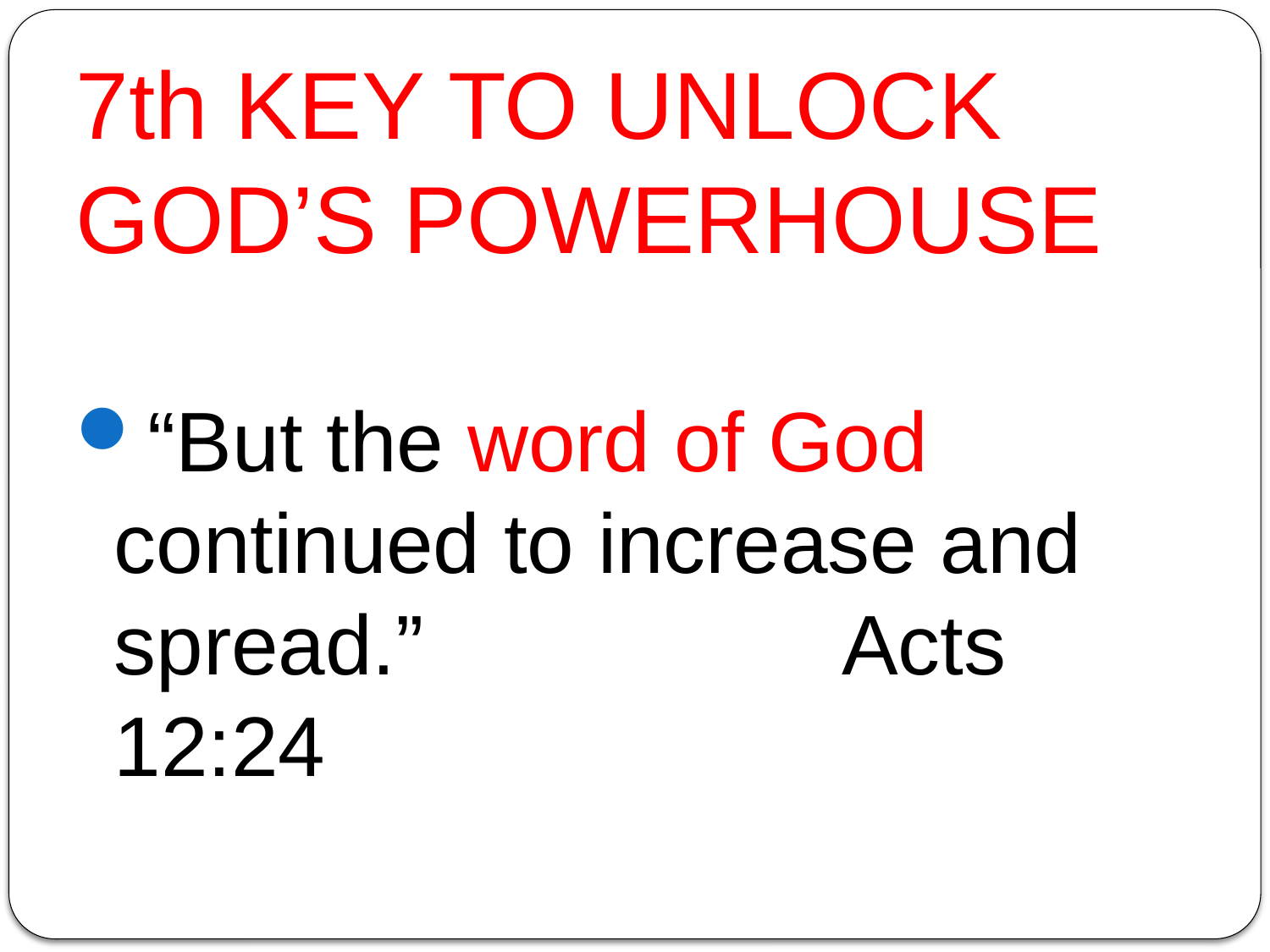

# 7th KEY TO UNLOCK GOD’S POWERHOUSE
“But the word of God continued to increase and spread.”                  Acts 12:24